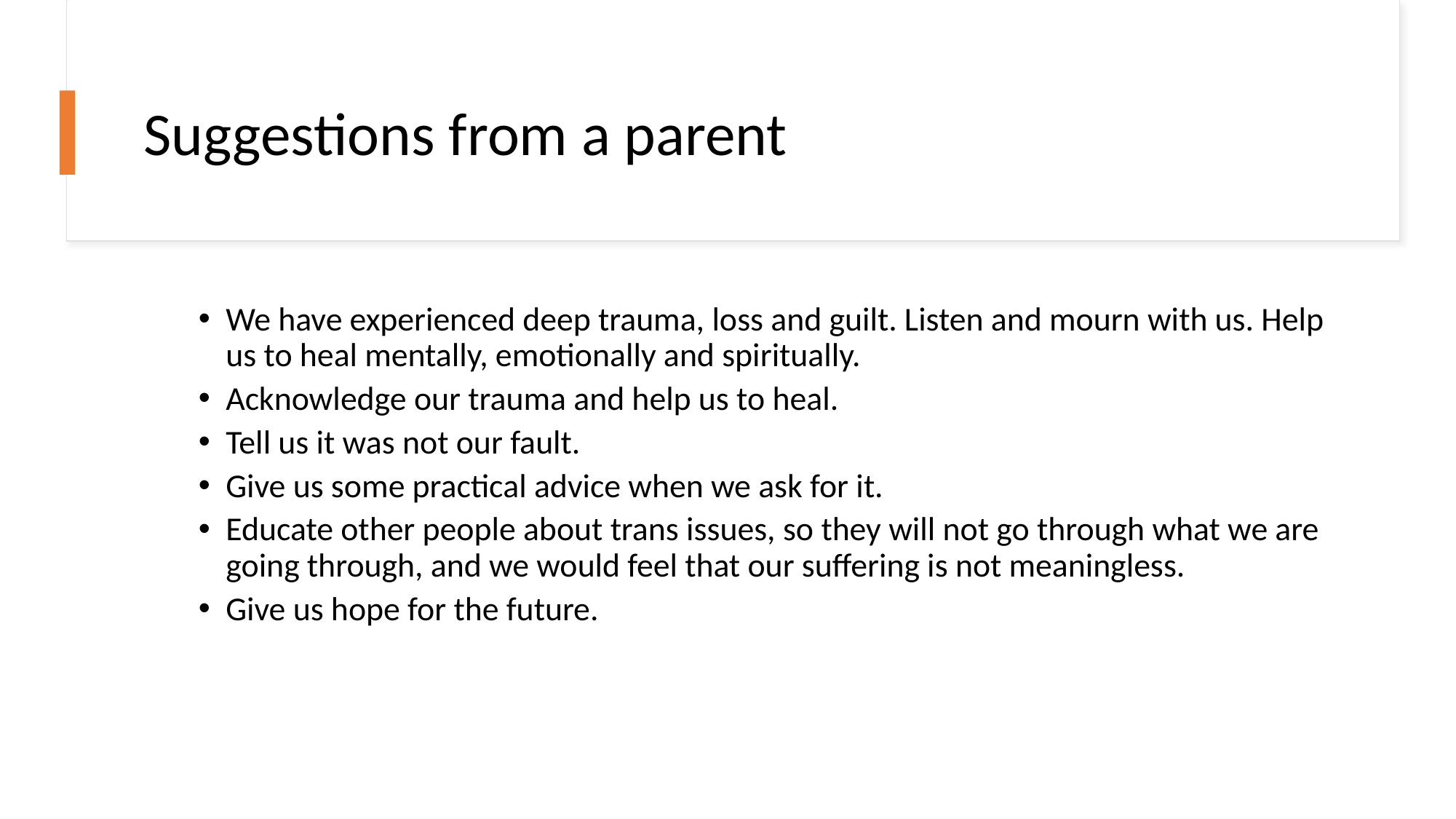

# Suggestions from a parent

We have experienced deep trauma, loss and guilt. Listen and mourn with us. Help us to heal mentally, emotionally and spiritually.
Acknowledge our trauma and help us to heal.
Tell us it was not our fault.
Give us some practical advice when we ask for it.
Educate other people about trans issues, so they will not go through what we are going through, and we would feel that our suffering is not meaningless.
Give us hope for the future.